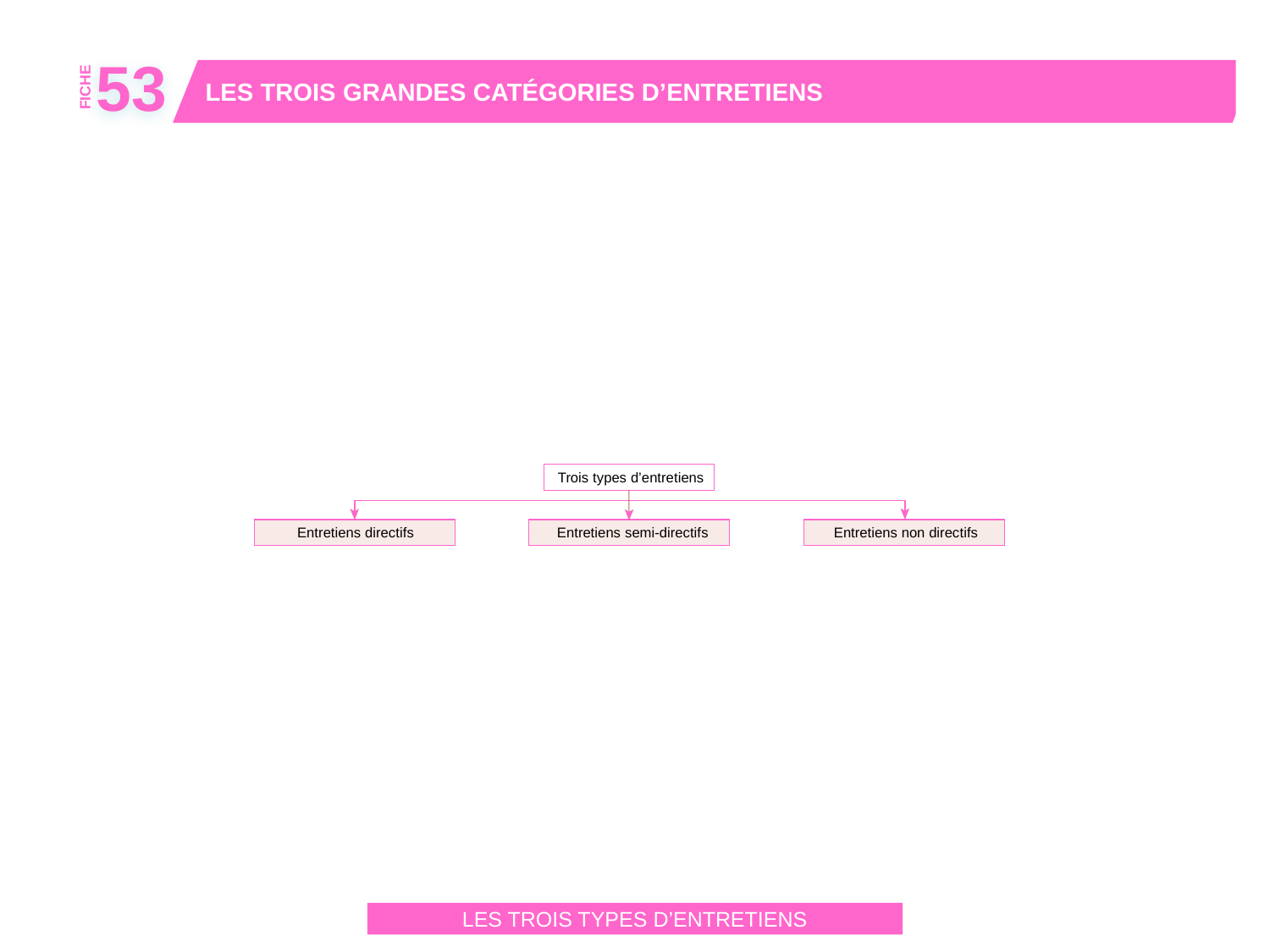

53

LES TROIS GRANDES CATÉGORIES D’ENTRETIENS
FICHE

Trois types d’entretiens

Entretiens directifs
Entretiens semi-directifs
Entretiens non directifs
LES TROIS TYPES D’ENTRETIENS